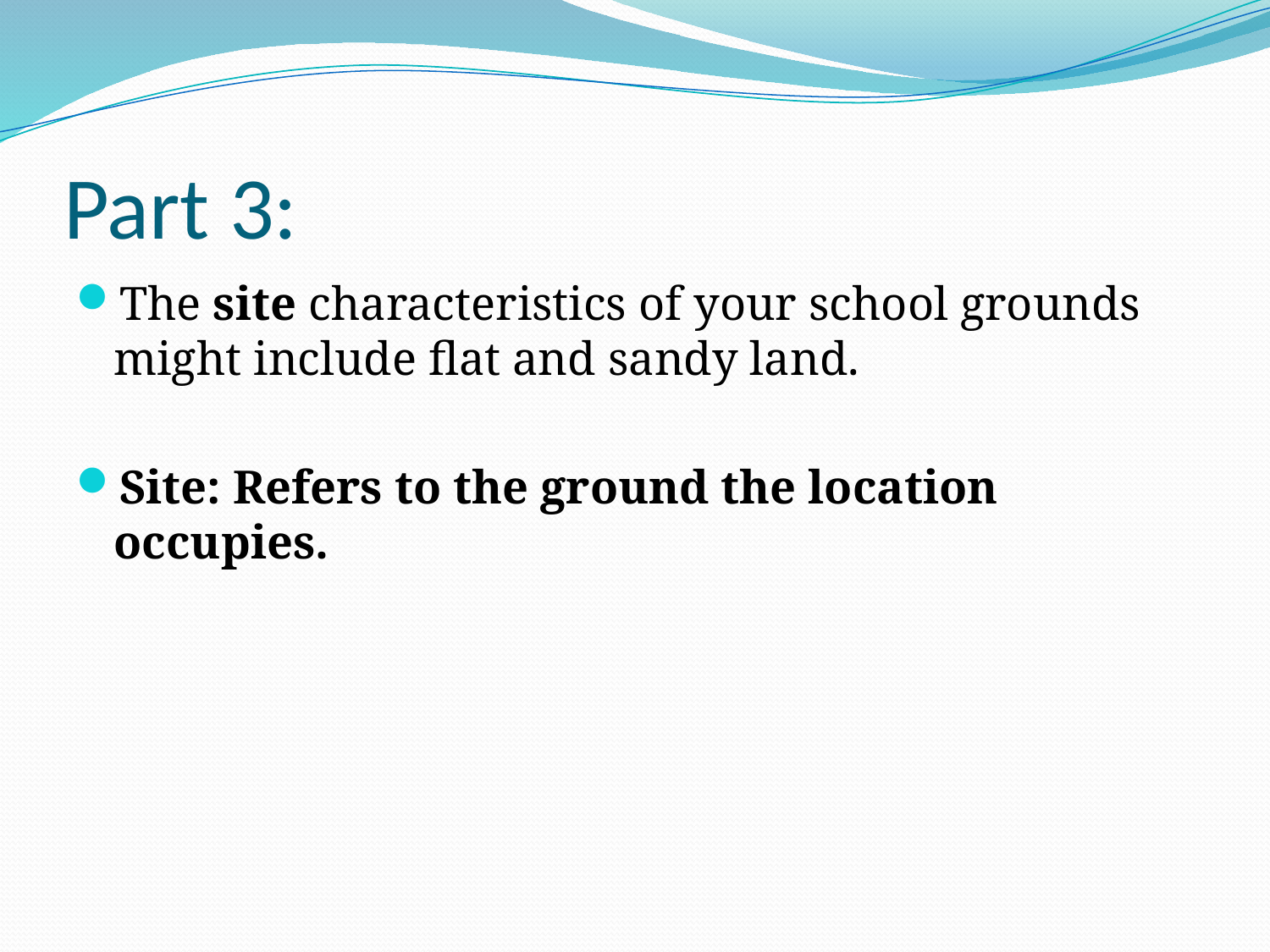

# Part 3:
The site characteristics of your school grounds might include flat and sandy land.

Site: Refers to the ground the location occupies.